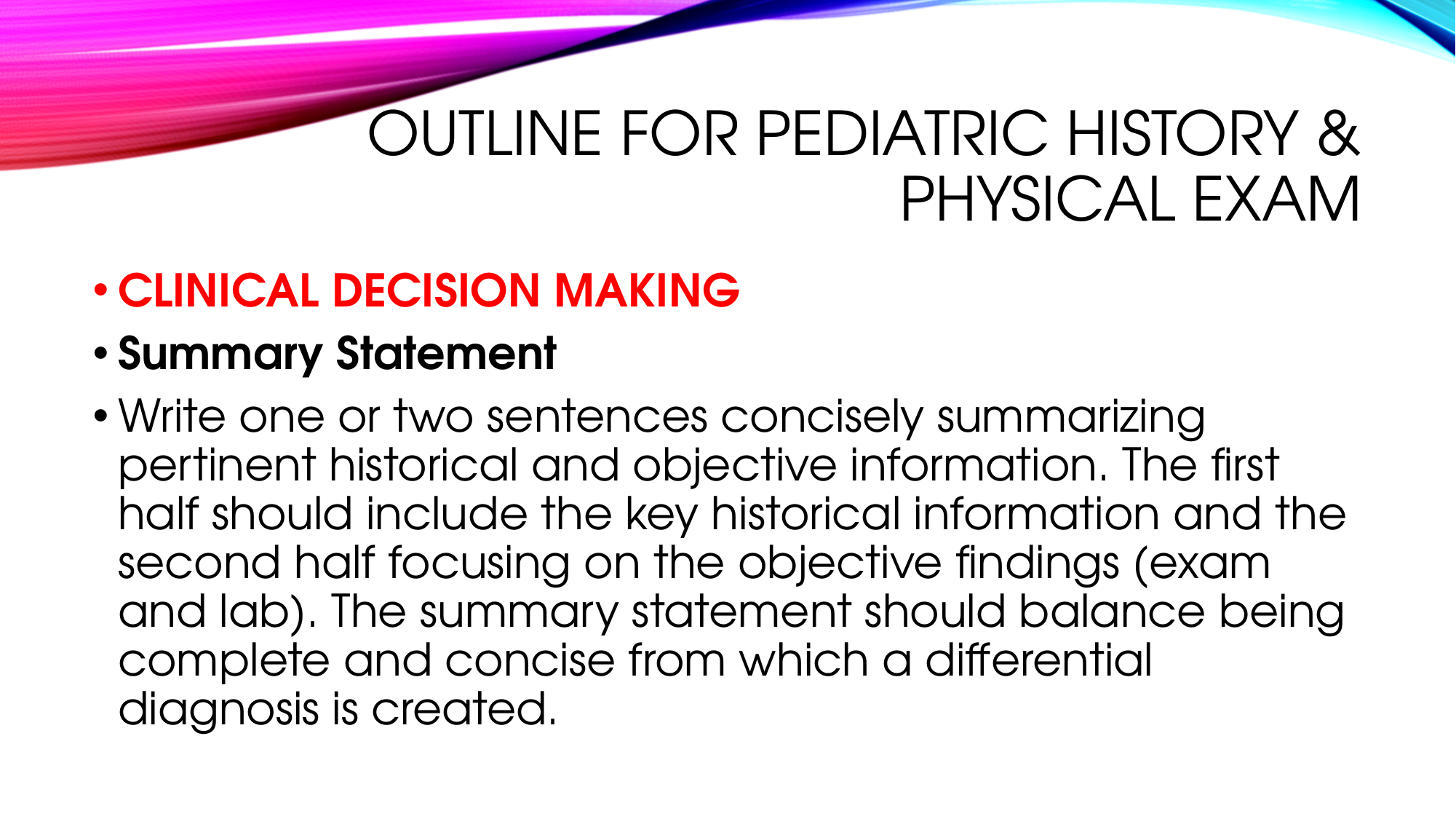

# OUTLINE FOR PEDIATRIC HISTORY & PHYSICAL EXAM
CLINICAL DECISION MAKING
Summary Statement
Write one or two sentences concisely summarizing pertinent historical and objective information. The first half should include the key historical information and the second half focusing on the objective findings (exam and lab). The summary statement should balance being complete and concise from which a differential diagnosis is created.